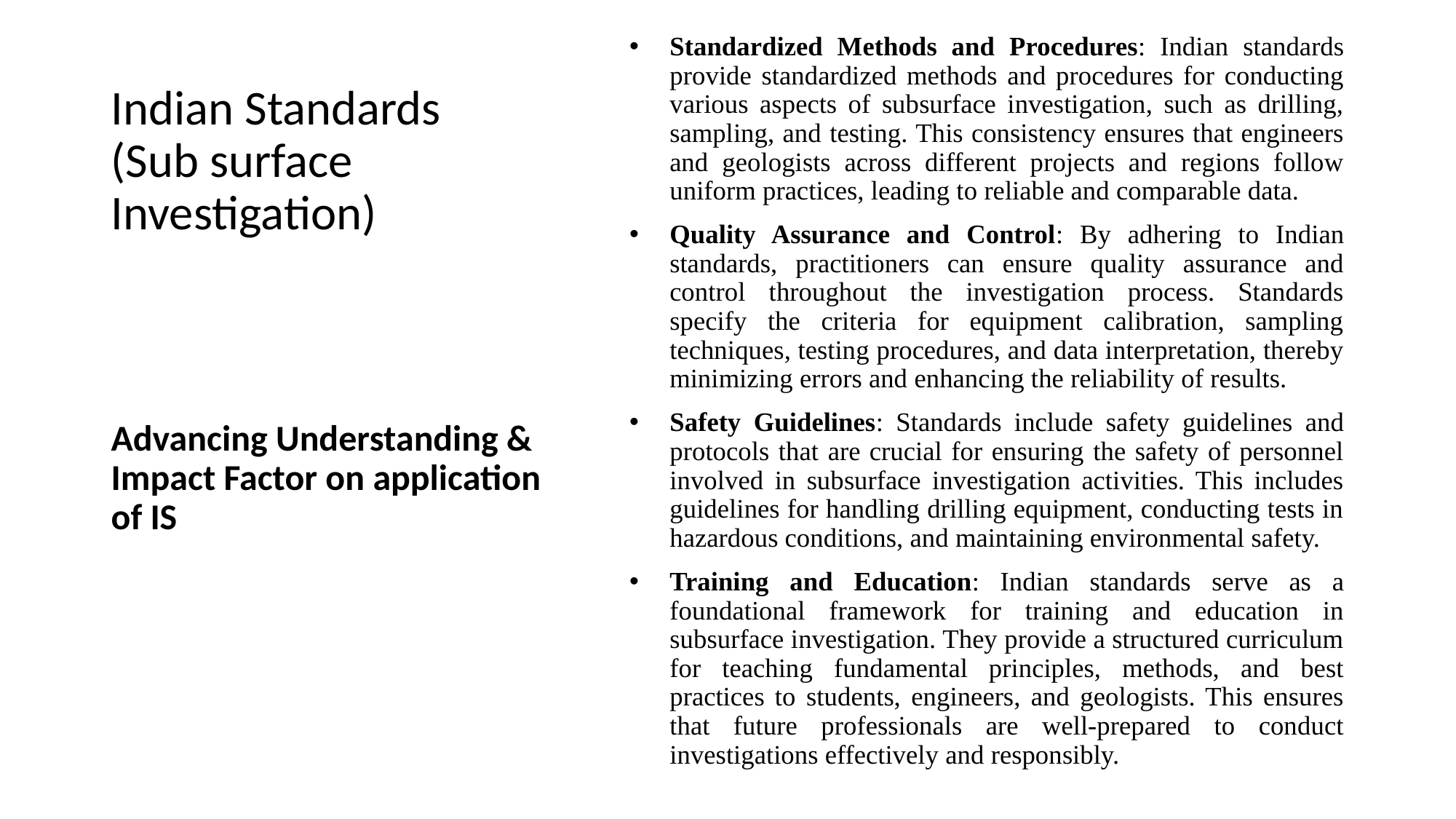

Standardized Methods and Procedures: Indian standards provide standardized methods and procedures for conducting various aspects of subsurface investigation, such as drilling, sampling, and testing. This consistency ensures that engineers and geologists across different projects and regions follow uniform practices, leading to reliable and comparable data.
Quality Assurance and Control: By adhering to Indian standards, practitioners can ensure quality assurance and control throughout the investigation process. Standards specify the criteria for equipment calibration, sampling techniques, testing procedures, and data interpretation, thereby minimizing errors and enhancing the reliability of results.
Safety Guidelines: Standards include safety guidelines and protocols that are crucial for ensuring the safety of personnel involved in subsurface investigation activities. This includes guidelines for handling drilling equipment, conducting tests in hazardous conditions, and maintaining environmental safety.
Training and Education: Indian standards serve as a foundational framework for training and education in subsurface investigation. They provide a structured curriculum for teaching fundamental principles, methods, and best practices to students, engineers, and geologists. This ensures that future professionals are well-prepared to conduct investigations effectively and responsibly.

# Indian Standards (Sub surface Investigation)

Advancing Understanding & Impact Factor on application of IS